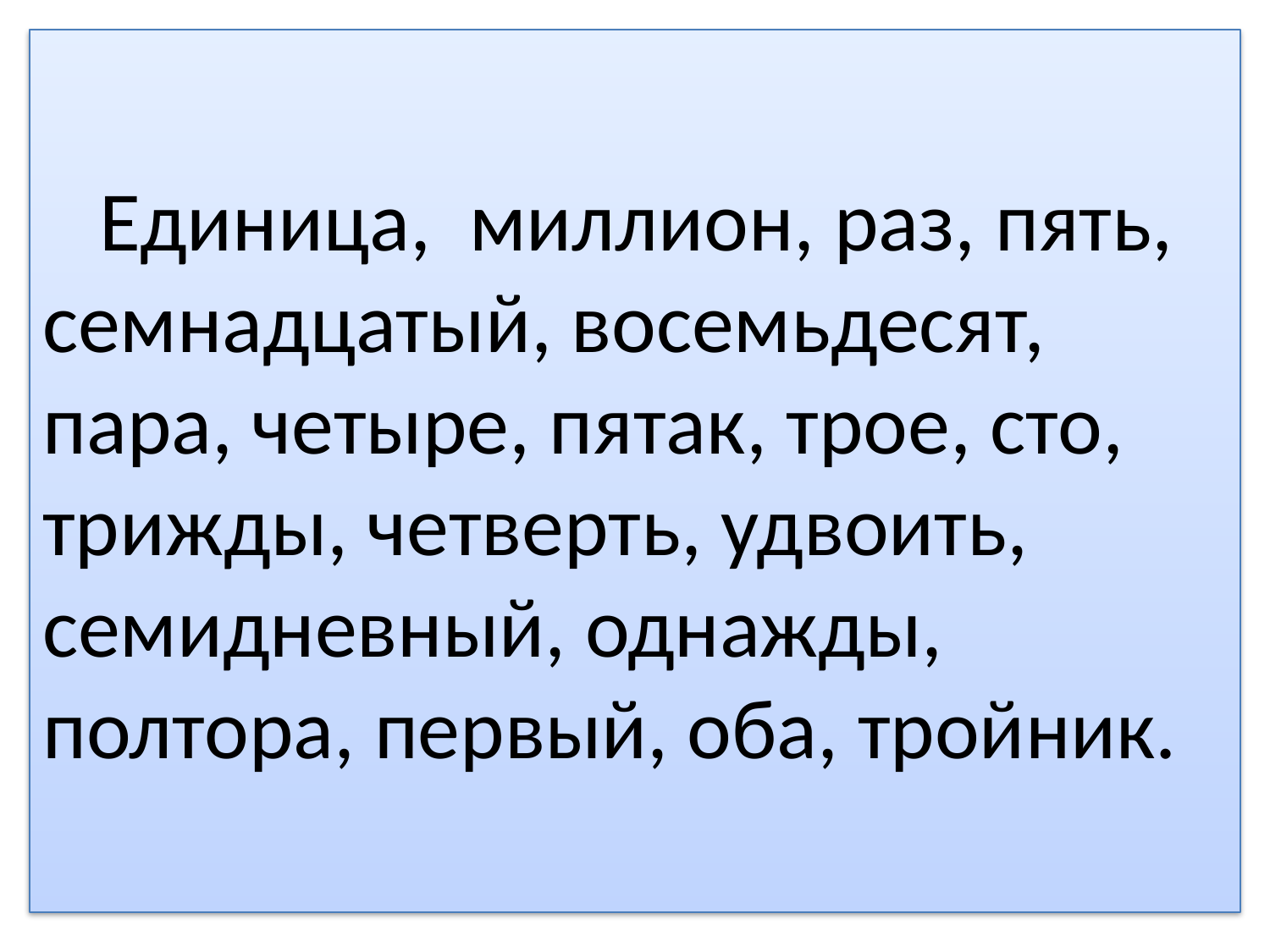

# Единица,  миллион, раз, пять, семнадцатый, восемьдесят, пара, четыре, пятак, трое, сто, трижды, четверть, удвоить, семидневный, однажды, полтора, первый, оба, тройник.